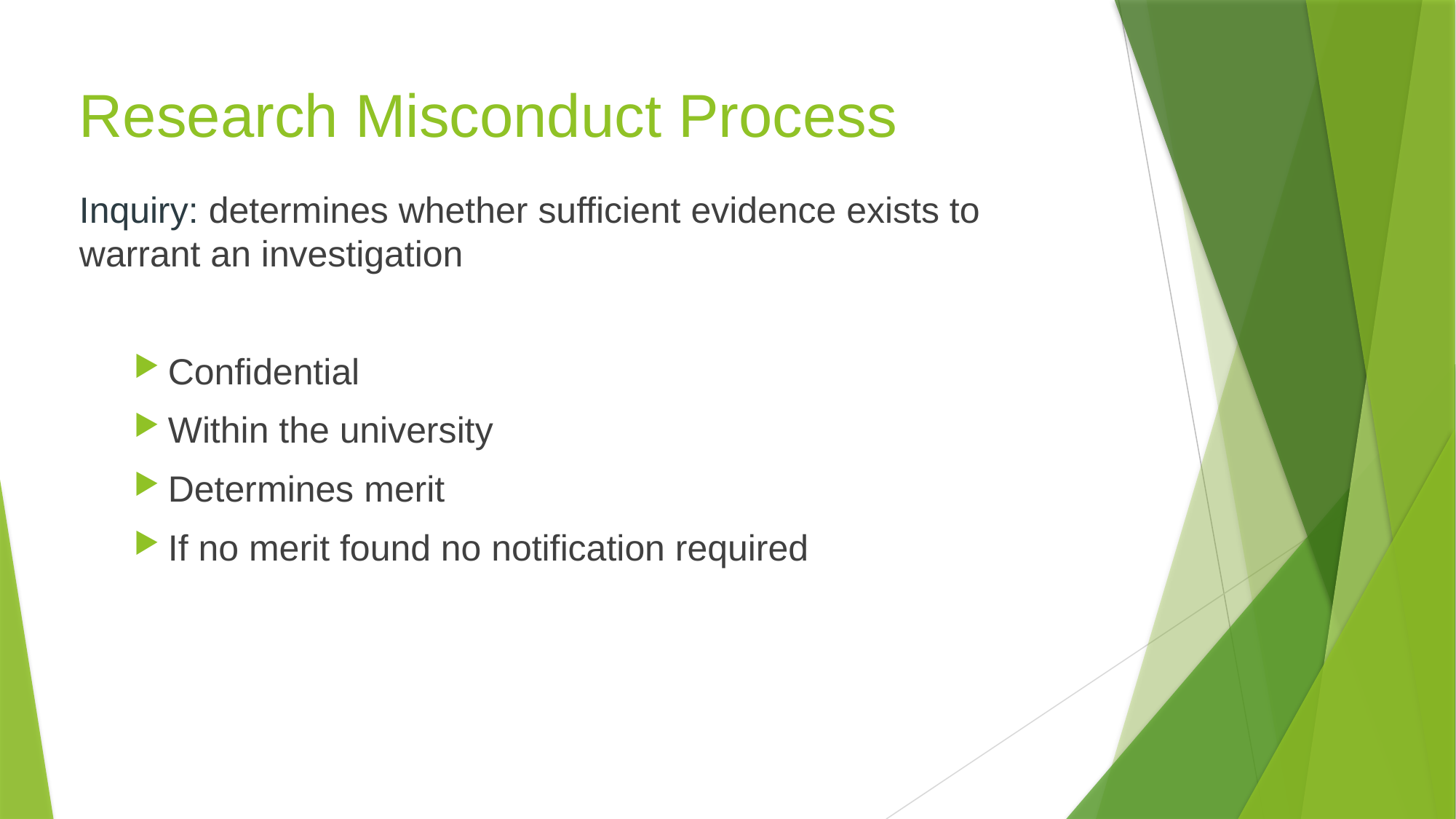

# Research Misconduct Process
Inquiry: determines whether sufficient evidence exists to warrant an investigation

Confidential
Within the university
Determines merit
If no merit found no notification required